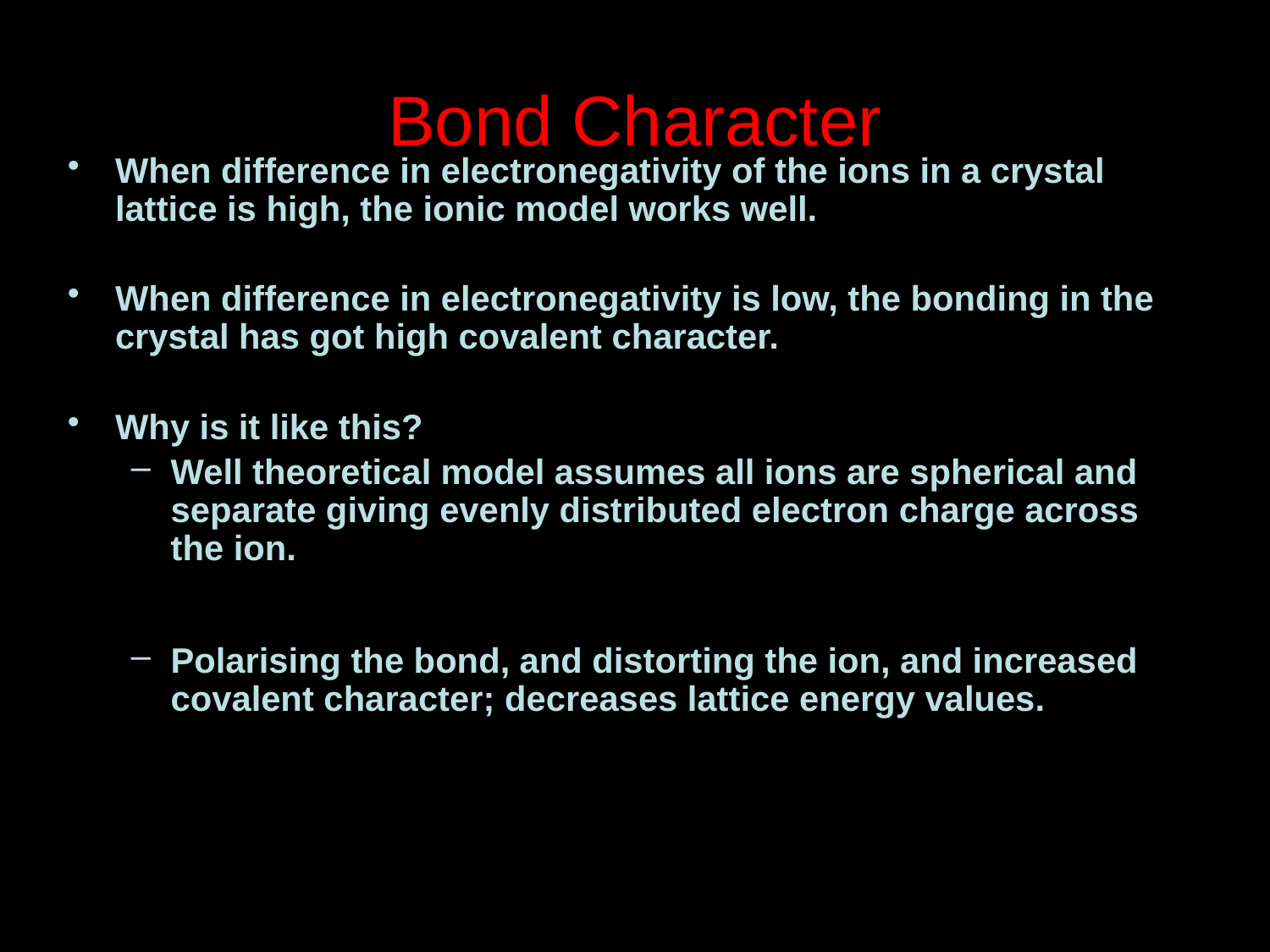

# Bond Character
When difference in electronegativity of the ions in a crystal lattice is high, the ionic model works well.

When difference in electronegativity is low, the bonding in the crystal has got high covalent character.

Why is it like this?
Well theoretical model assumes all ions are spherical and separate giving evenly distributed electron charge across the ion.

Polarising the bond, and distorting the ion, and increased covalent character; decreases lattice energy values.